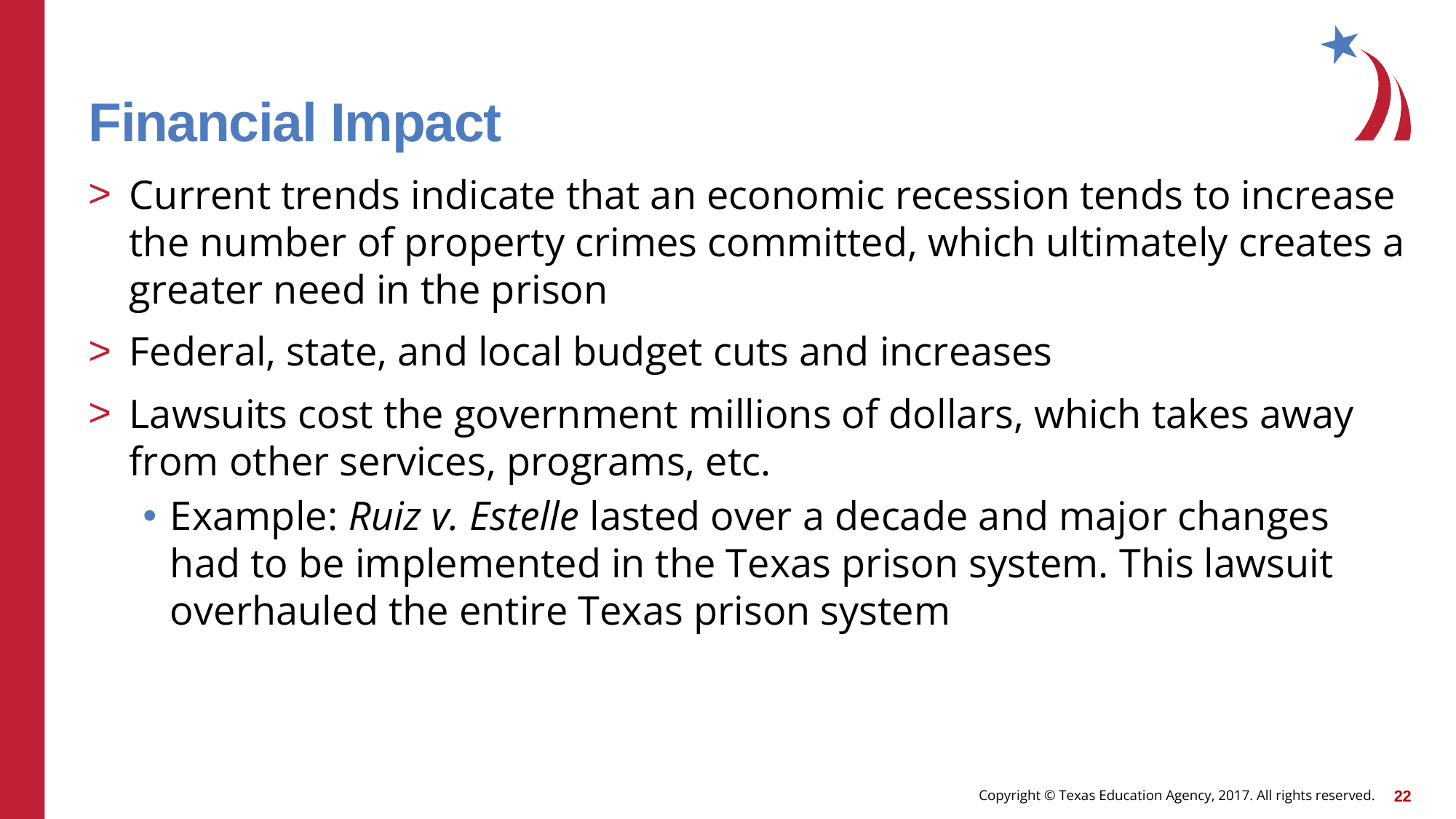

# Financial Impact
Current trends indicate that an economic recession tends to increase the number of property crimes committed, which ultimately creates a greater need in the prison
Federal, state, and local budget cuts and increases
Lawsuits cost the government millions of dollars, which takes away from other services, programs, etc.
Example: Ruiz v. Estelle lasted over a decade and major changes had to be implemented in the Texas prison system. This lawsuit overhauled the entire Texas prison system